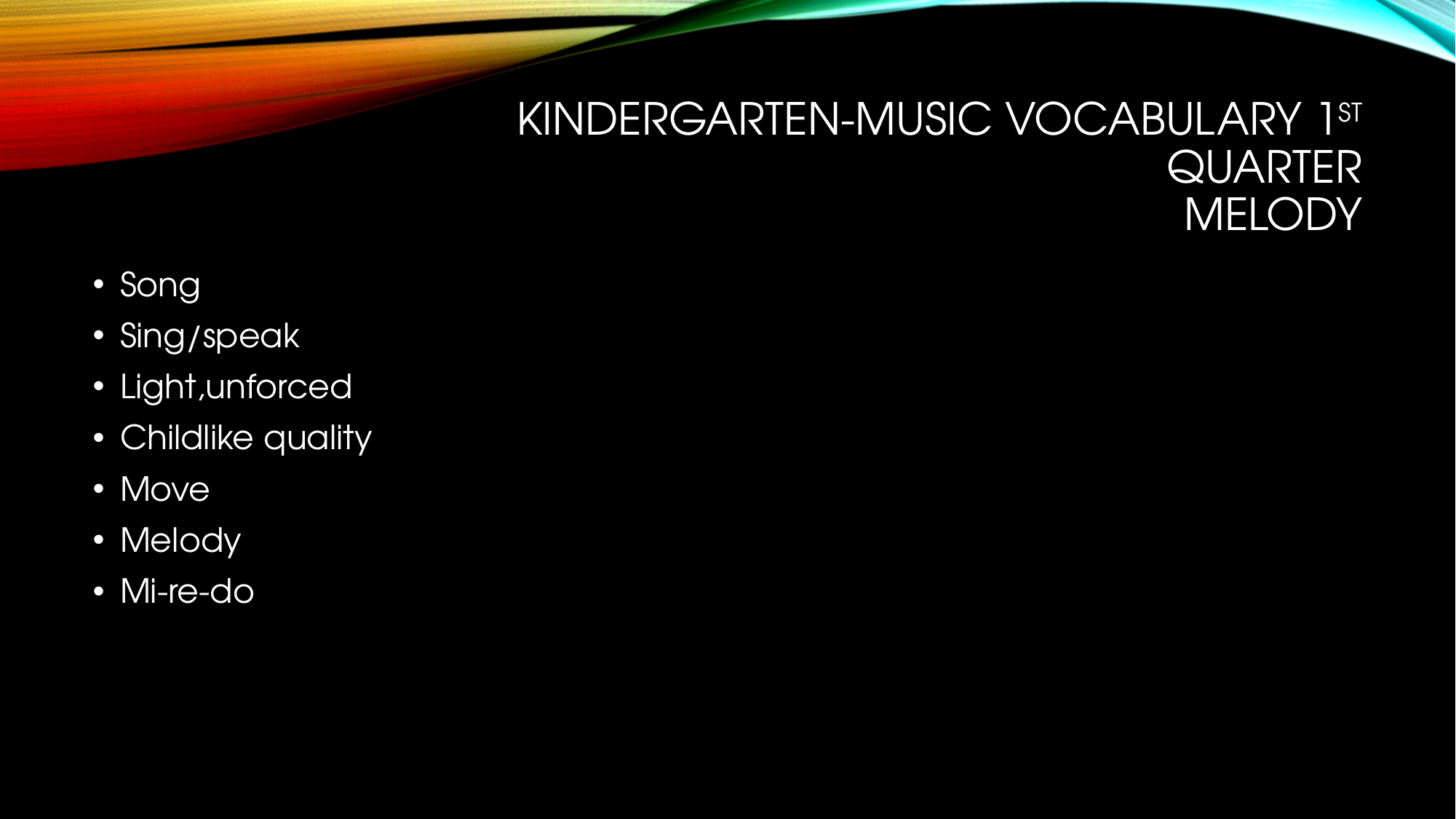

# Kindergarten-Music Vocabulary 1st quarter Melody
Song
Sing/speak
Light,unforced
Childlike quality
Move
Melody
Mi-re-do